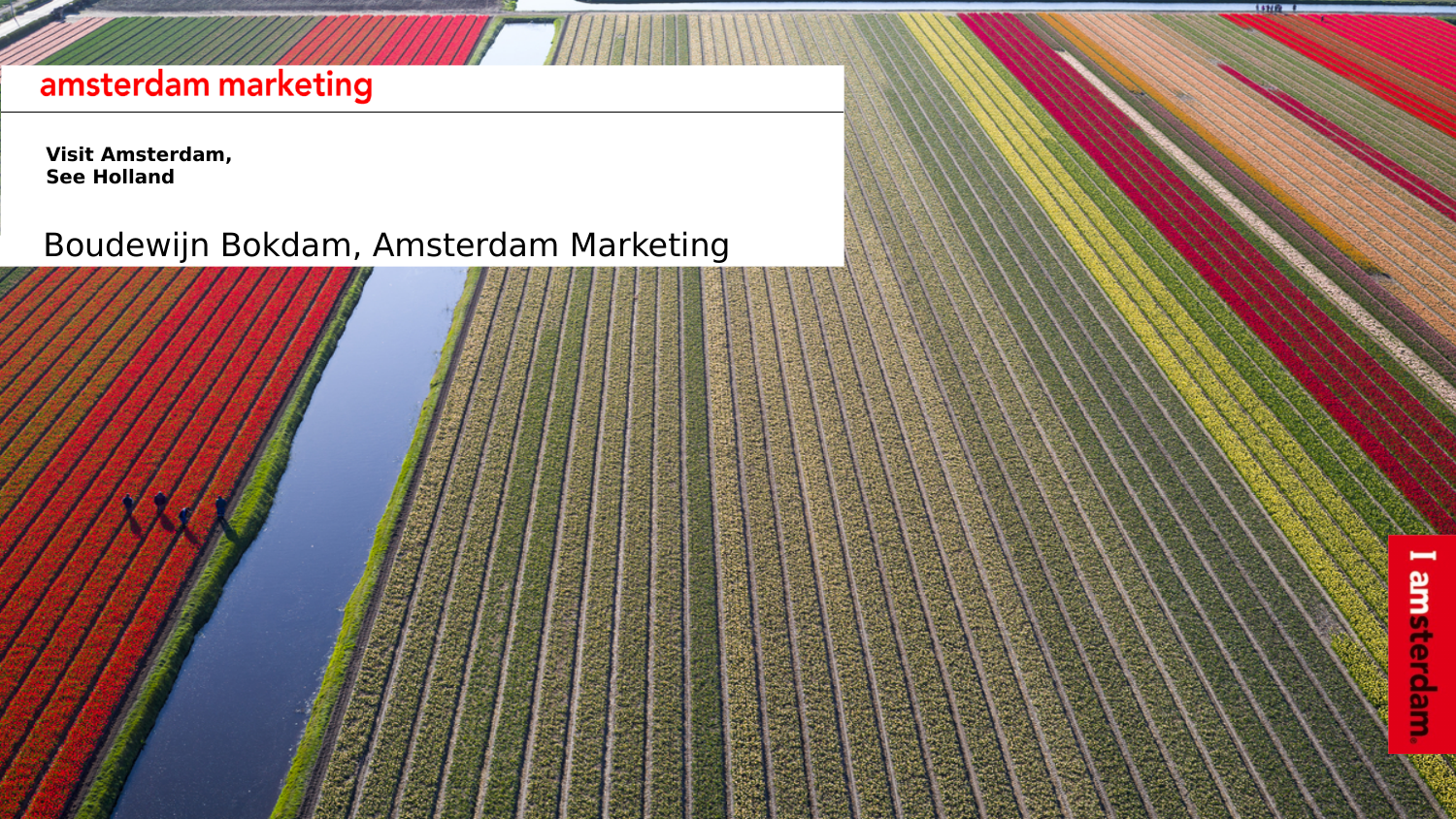

# Visit Amsterdam, See Holland
Boudewijn Bokdam, Amsterdam Marketing